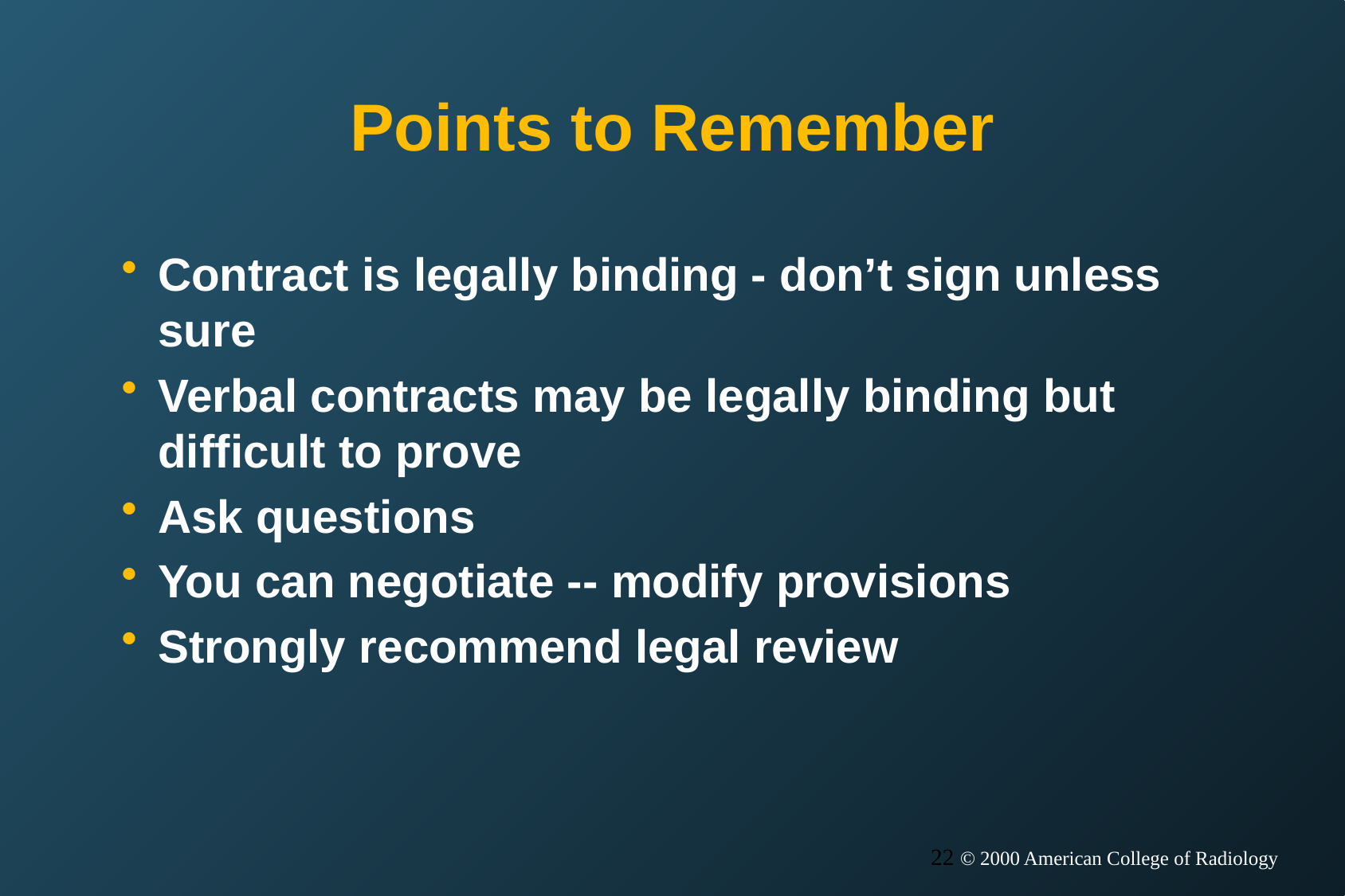

# Points to Remember
Contract is legally binding - don’t sign unless sure
Verbal contracts may be legally binding but difficult to prove
Ask questions
You can negotiate -- modify provisions
Strongly recommend legal review
22 © 2000 American College of Radiology